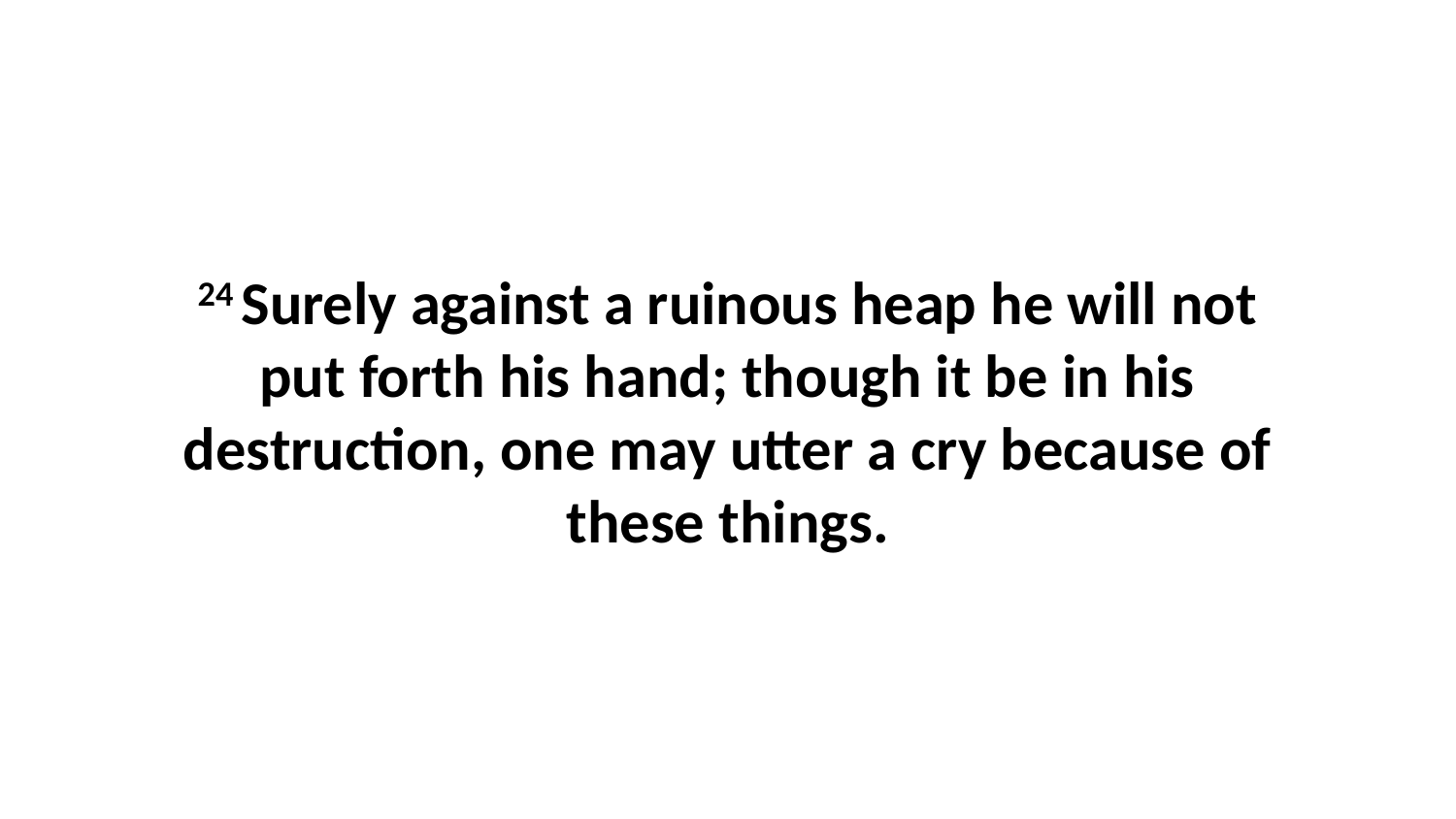

24 Surely against a ruinous heap he will not put forth his hand; though it be in his destruction, one may utter a cry because of these things.